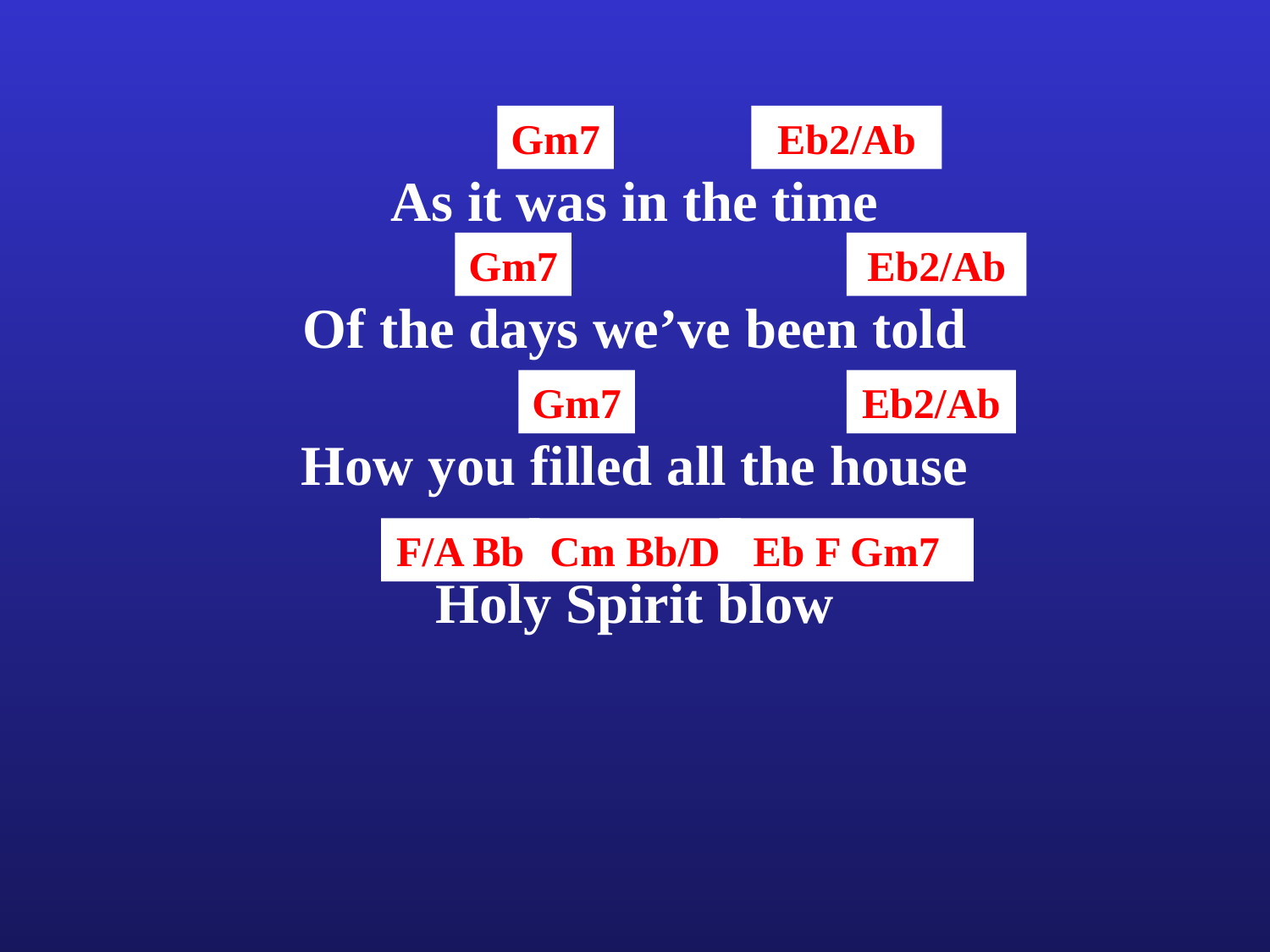

Gm7
Eb2/Ab
As it was in the time
Gm7
Eb2/Ab
Of the days we’ve been told
Gm7
Eb2/Ab
How you filled all the house
F/A Bb
Cm Bb/D
Eb F Gm7
Holy Spirit blow